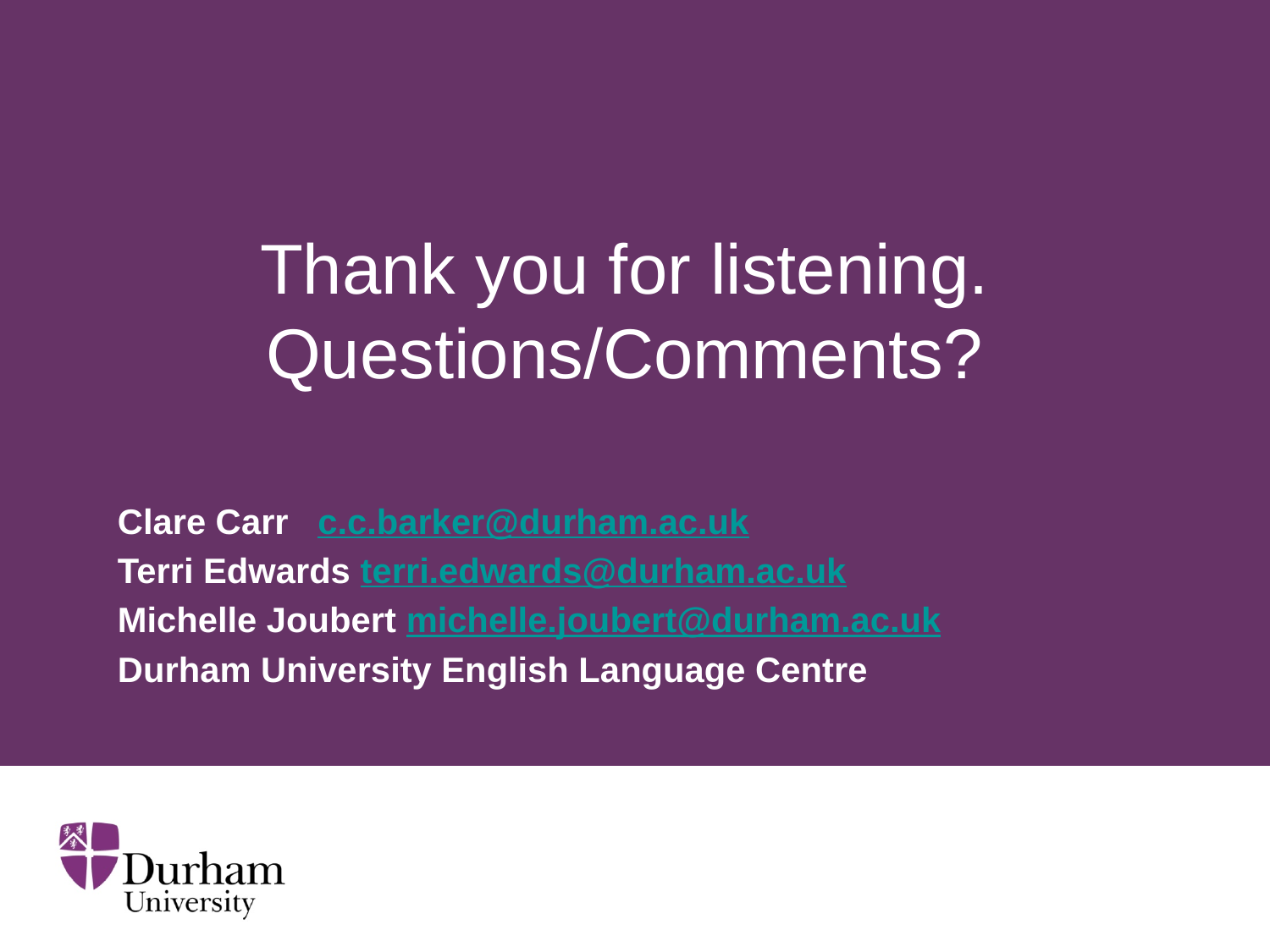

# Thank you for listening. Questions/Comments?
Clare Carr   c.c.barker@durham.ac.uk
Terri Edwards terri.edwards@durham.ac.uk
Michelle Joubert michelle.joubert@durham.ac.uk
Durham University English Language Centre